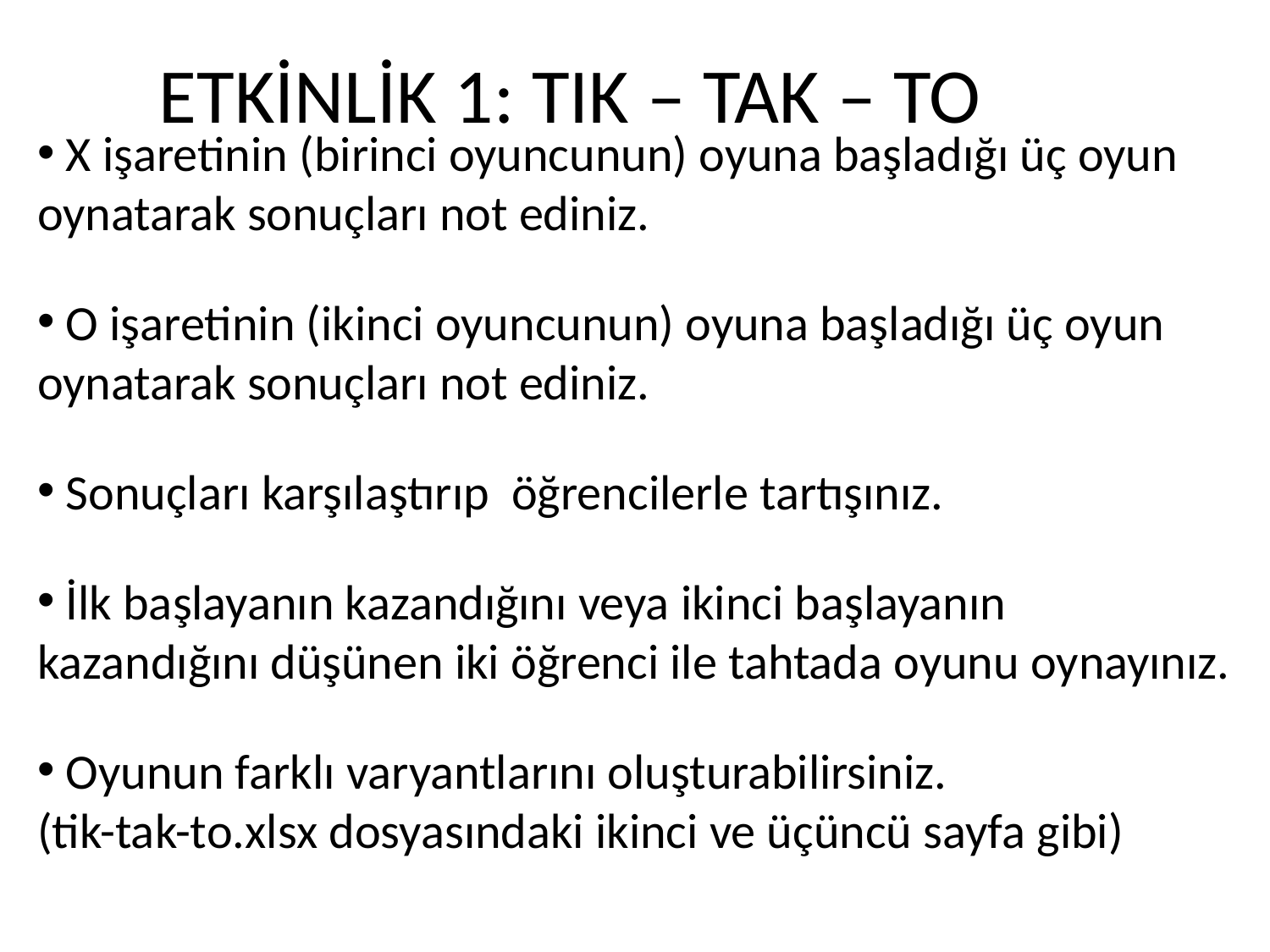

# ETKİNLİK 1: TIK – TAK – TO
 X işaretinin (birinci oyuncunun) oyuna başladığı üç oyun oynatarak sonuçları not ediniz.

 O işaretinin (ikinci oyuncunun) oyuna başladığı üç oyun oynatarak sonuçları not ediniz.

 Sonuçları karşılaştırıp  öğrencilerle tartışınız.

 İlk başlayanın kazandığını veya ikinci başlayanın kazandığını düşünen iki öğrenci ile tahtada oyunu oynayınız.

 Oyunun farklı varyantlarını oluşturabilirsiniz.
(tik-tak-to.xlsx dosyasındaki ikinci ve üçüncü sayfa gibi)